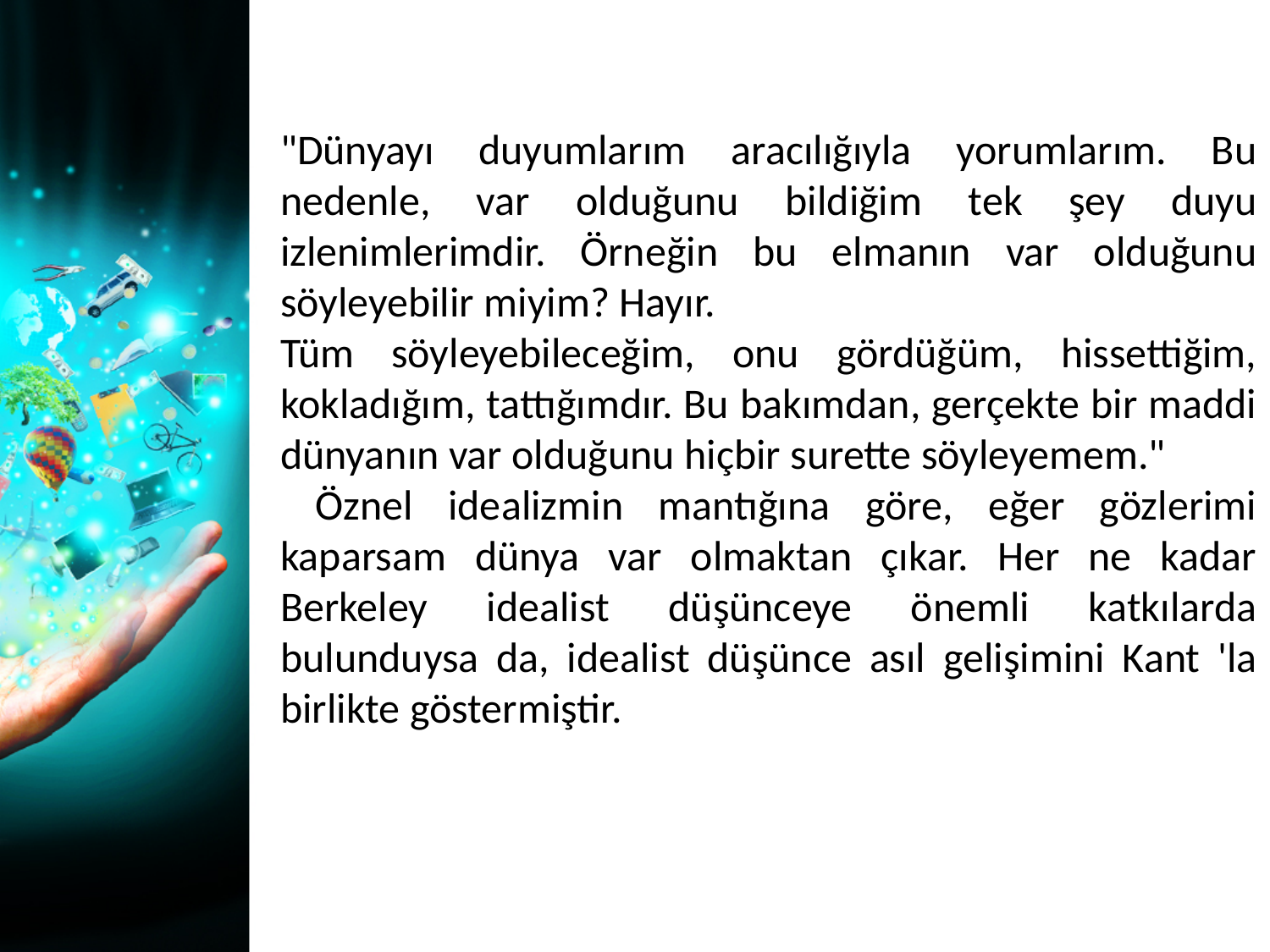

"Dünyayı duyumlarım aracılığıyla yorumlarım. Bu nedenle, var olduğunu bildiğim tek şey duyu izlenimlerimdir. Örneğin bu elmanın var olduğunu söyleyebilir miyim? Hayır.
Tüm söyleyebileceğim, onu gördüğüm, hissettiğim, kokladığım, tattığımdır. Bu bakımdan, gerçekte bir maddi dünyanın var olduğunu hiçbir surette söyleyemem."
 Öznel idealizmin mantığına göre, eğer gözlerimi kaparsam dünya var olmaktan çıkar. Her ne kadar Berkeley idealist düşünceye önemli katkılarda bulunduysa da, idealist düşünce asıl gelişimini Kant 'la birlikte göstermiştir.